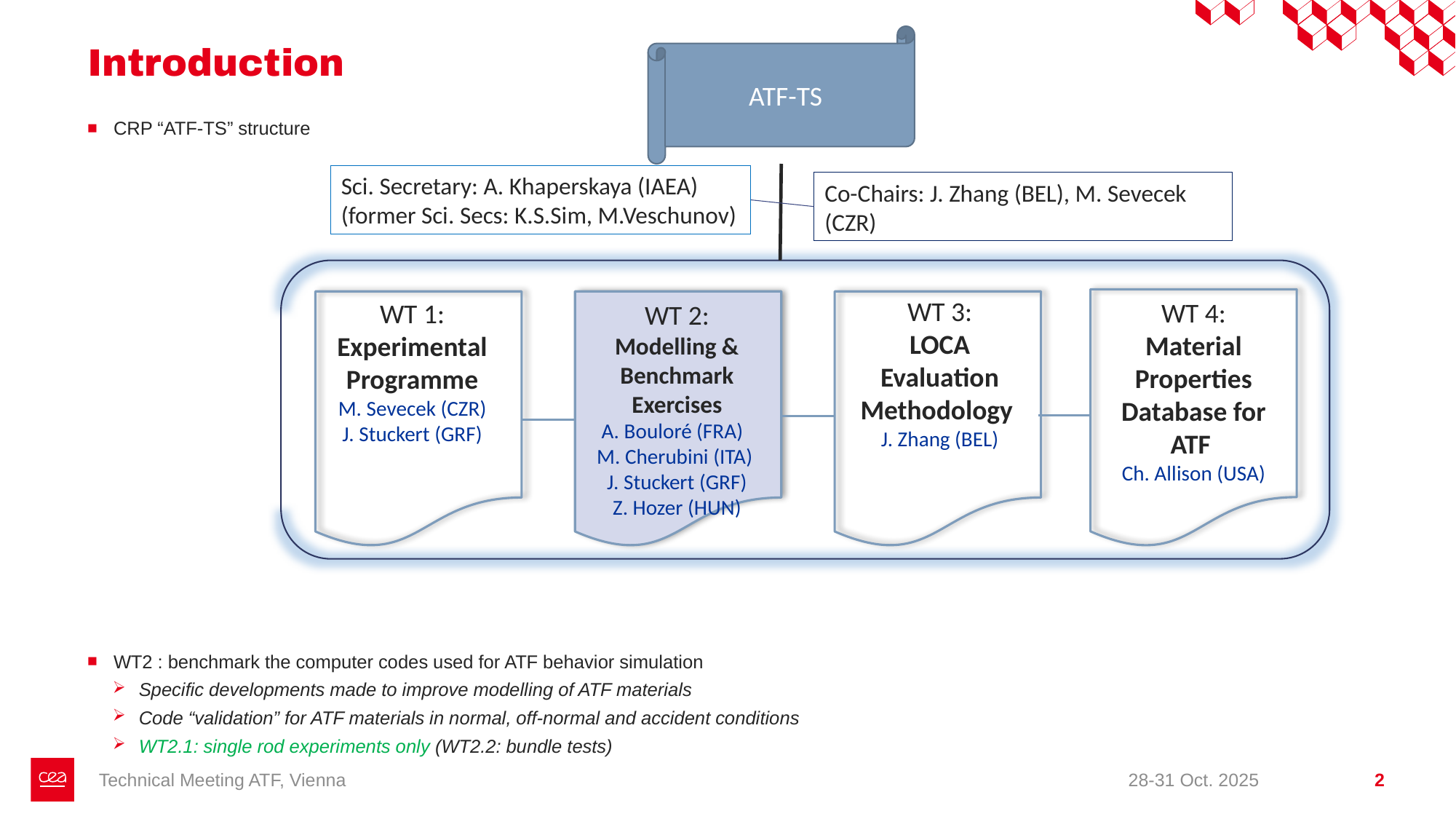

ATF-TS
Sci. Secretary: A. Khaperskaya (IAEA)
(former Sci. Secs: K.S.Sim, M.Veschunov)
Co-Chairs: J. Zhang (BEL), M. Sevecek (CZR)

WT 3:
LOCA Evaluation Methodology
J. Zhang (BEL)

WT 4:
Material Properties Database for ATF
Ch. Allison (USA)

WT 1:
Experimental
Programme
M. Sevecek (CZR)
J. Stuckert (GRF)

WT 2:
Modelling & Benchmark Exercises
A. Bouloré (FRA)
M. Cherubini (ITA)
J. Stuckert (GRF)
Z. Hozer (HUN)

# Introduction
CRP “ATF-TS” structure

WT2 : benchmark the computer codes used for ATF behavior simulation
Specific developments made to improve modelling of ATF materials
Code “validation” for ATF materials in normal, off-normal and accident conditions
WT2.1: single rod experiments only (WT2.2: bundle tests)
Technical Meeting ATF, Vienna
28-31 Oct. 2025
2